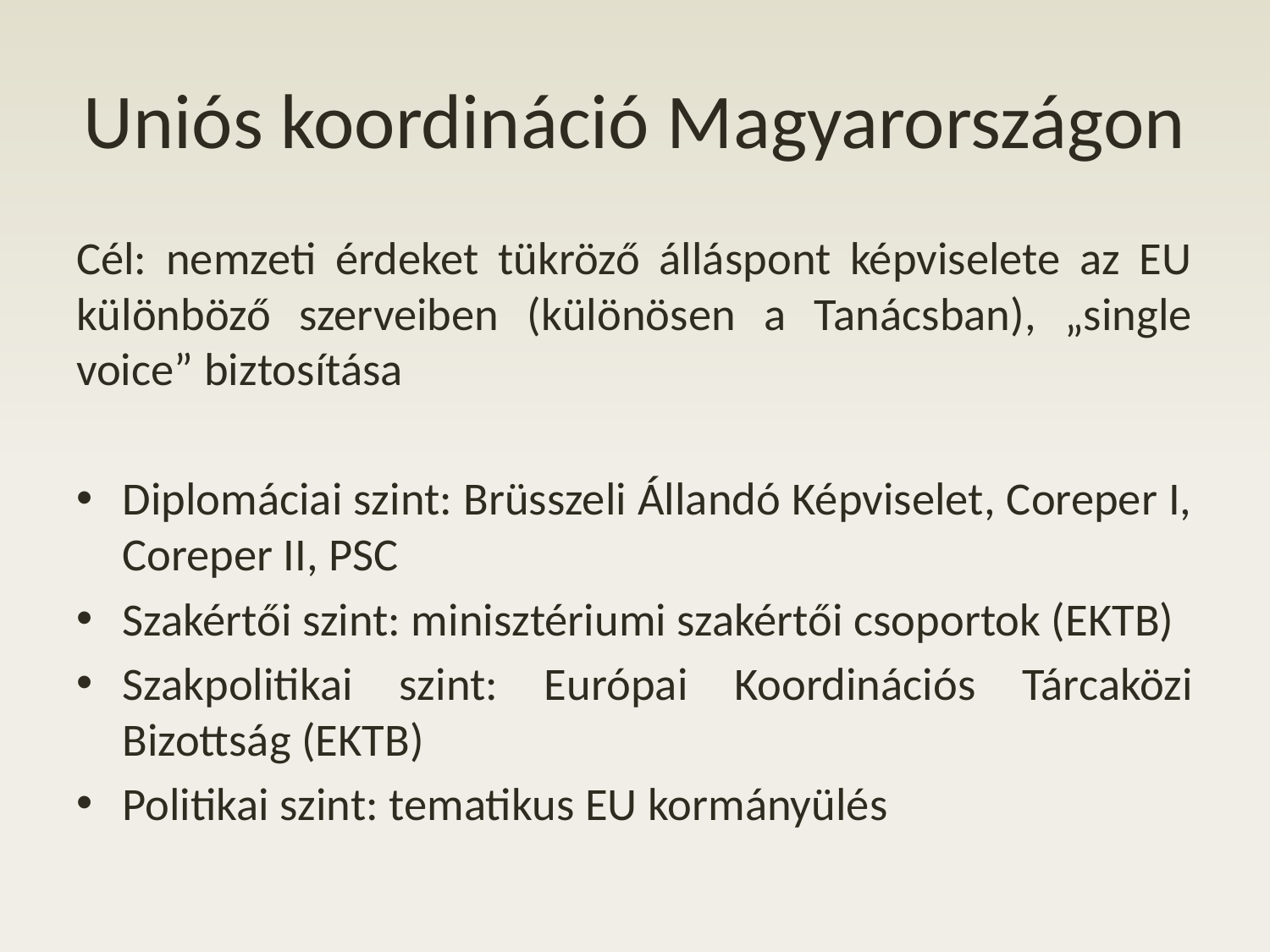

# Uniós koordináció Magyarországon
Cél: nemzeti érdeket tükröző álláspont képviselete az EU különböző szerveiben (különösen a Tanácsban), „single voice” biztosítása

Diplomáciai szint: Brüsszeli Állandó Képviselet, Coreper I, Coreper II, PSC
Szakértői szint: minisztériumi szakértői csoportok (EKTB)
Szakpolitikai szint: Európai Koordinációs Tárcaközi Bizottság (EKTB)
Politikai szint: tematikus EU kormányülés